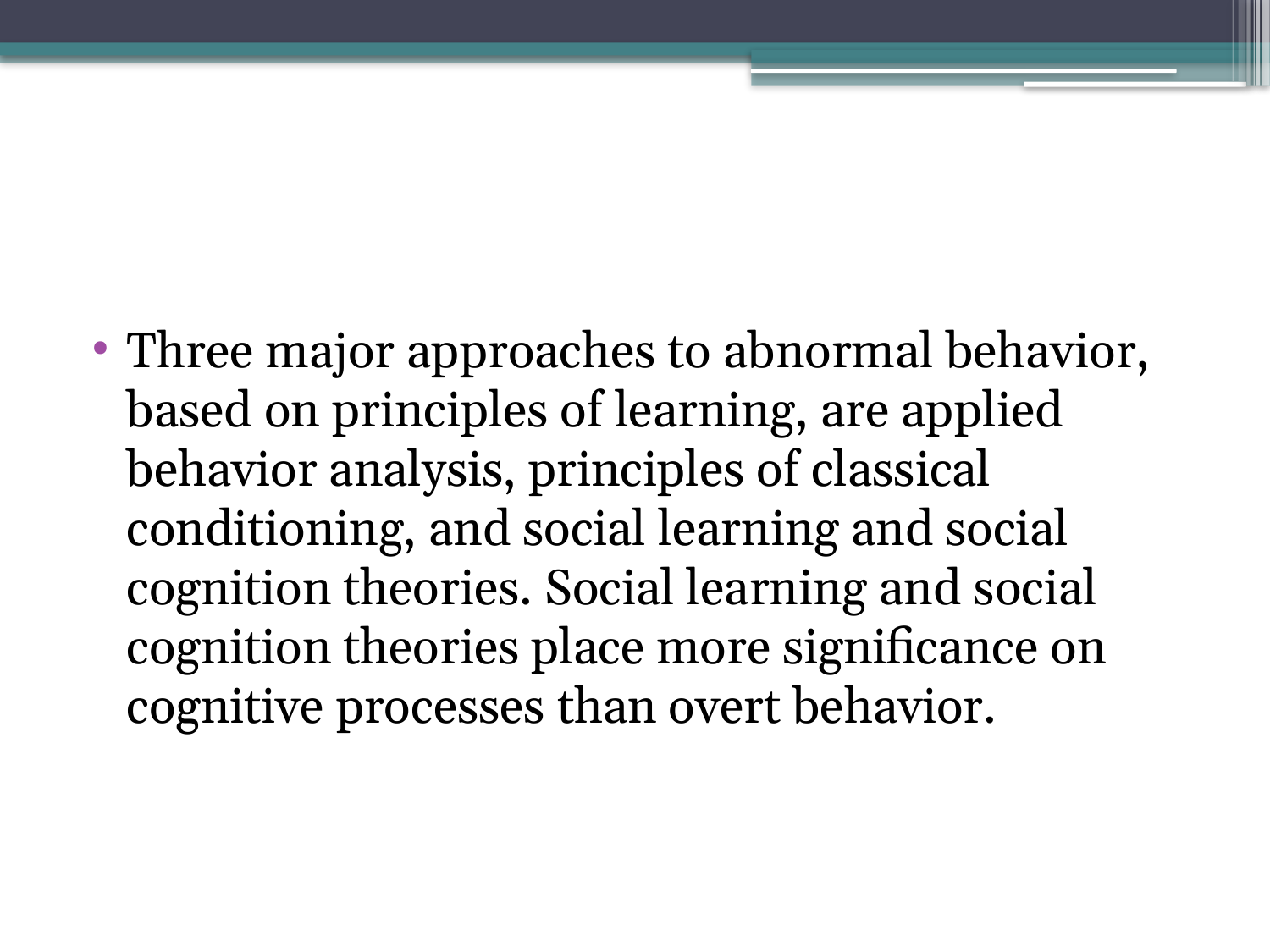

#
Three major approaches to abnormal behavior, based on principles of learning, are applied behavior analysis, principles of classical conditioning, and social learning and social cognition theories. Social learning and social cognition theories place more significance on cognitive processes than overt behavior.